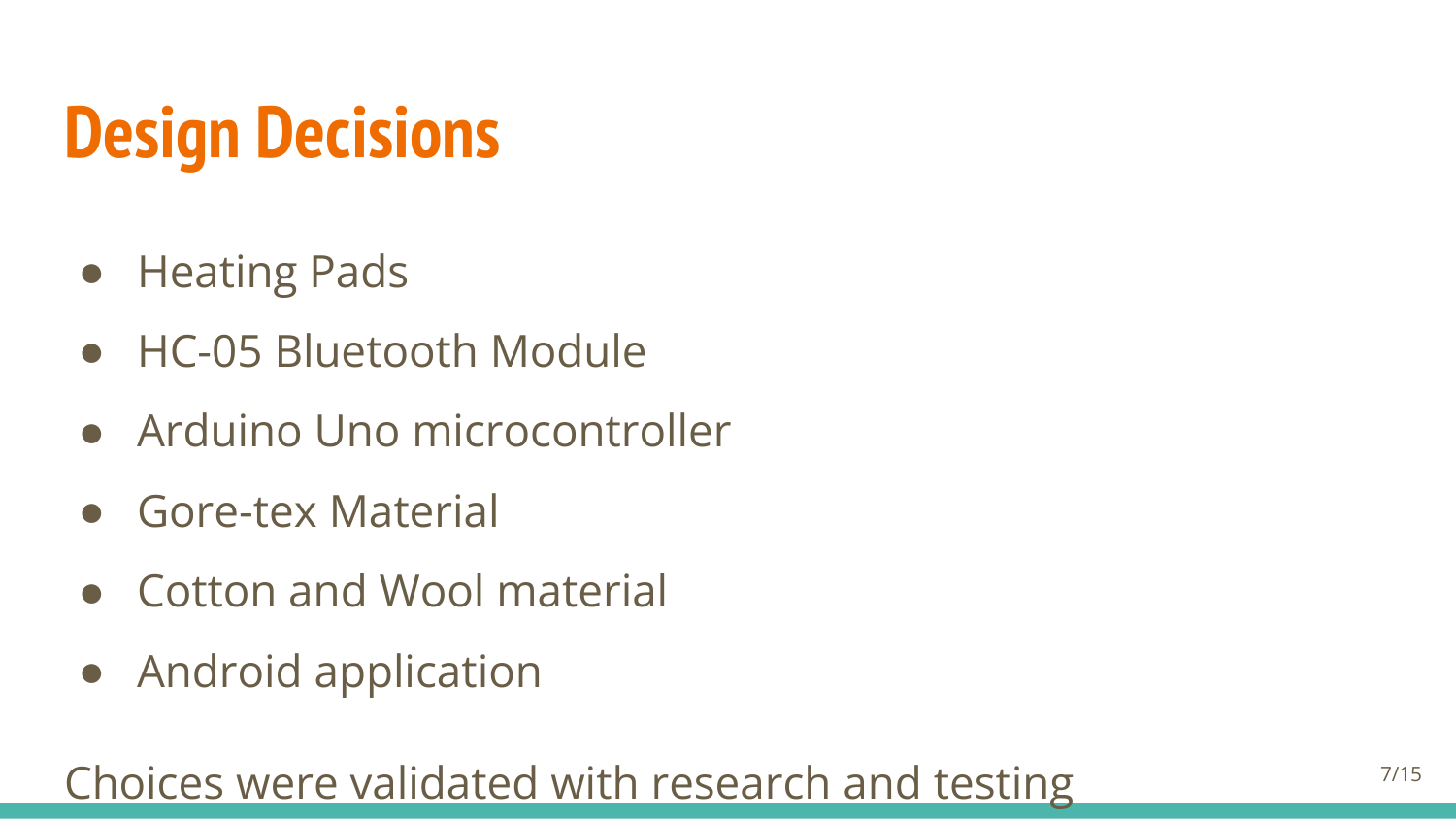

# Design Decisions
Heating Pads
HC-05 Bluetooth Module
Arduino Uno microcontroller
Gore-tex Material
Cotton and Wool material
Android application
Choices were validated with research and testing
7/15